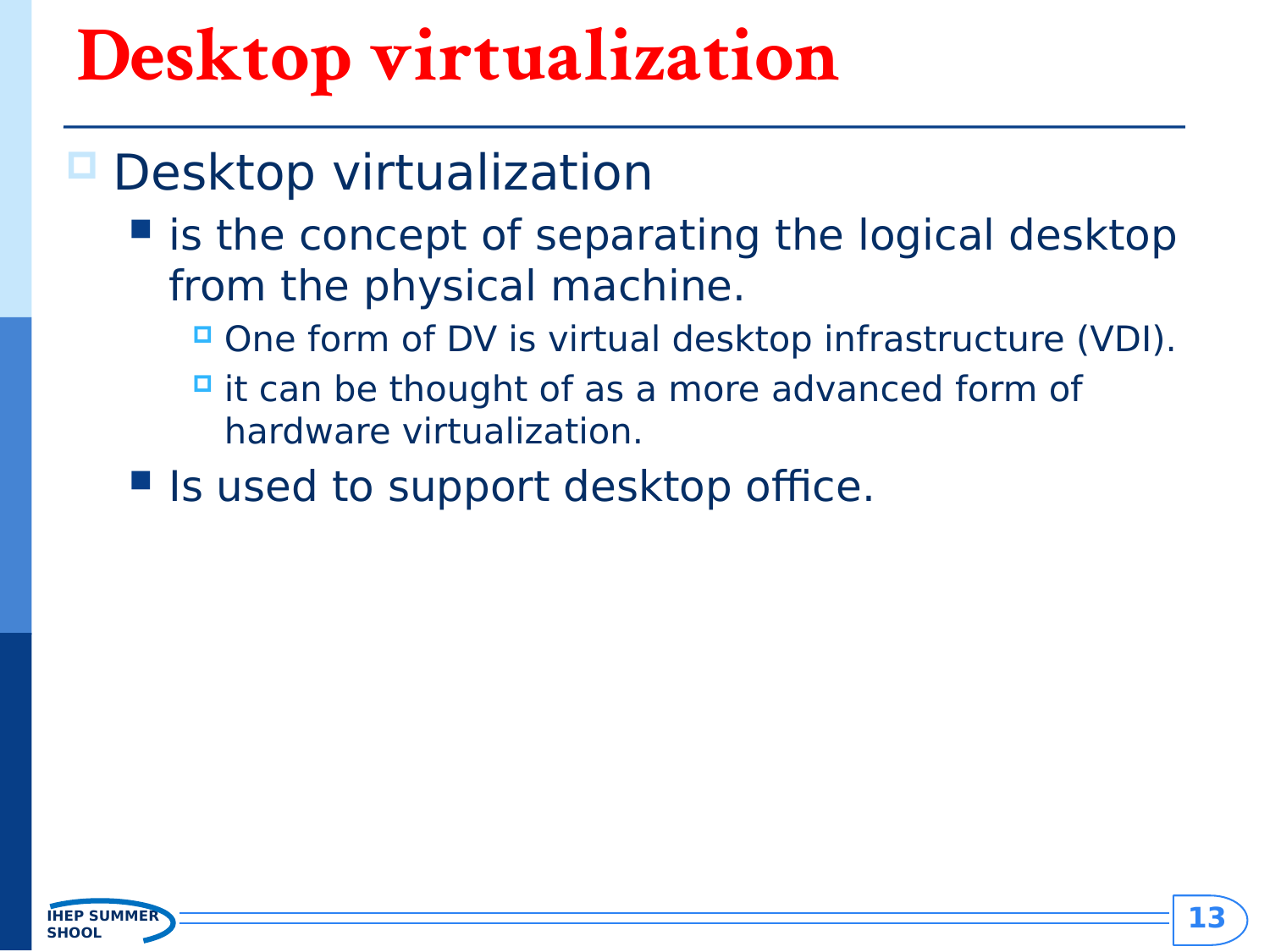

# Desktop virtualization
Desktop virtualization
is the concept of separating the logical desktop from the physical machine.
One form of DV is virtual desktop infrastructure (VDI).
it can be thought of as a more advanced form of hardware virtualization.
Is used to support desktop office.